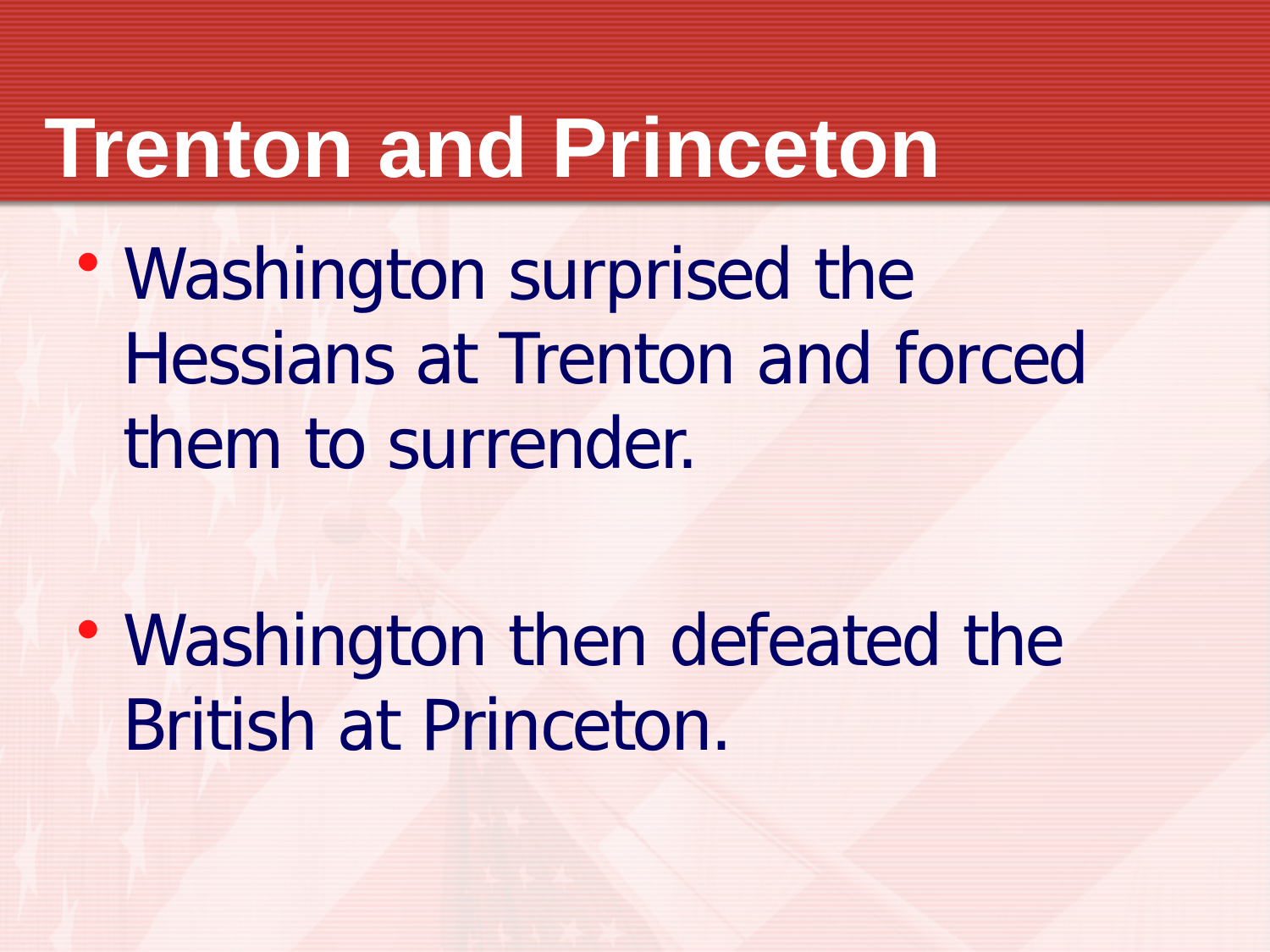

# Trenton and Princeton
Washington surprised the Hessians at Trenton and forced them to surrender.

Washington then defeated the British at Princeton.